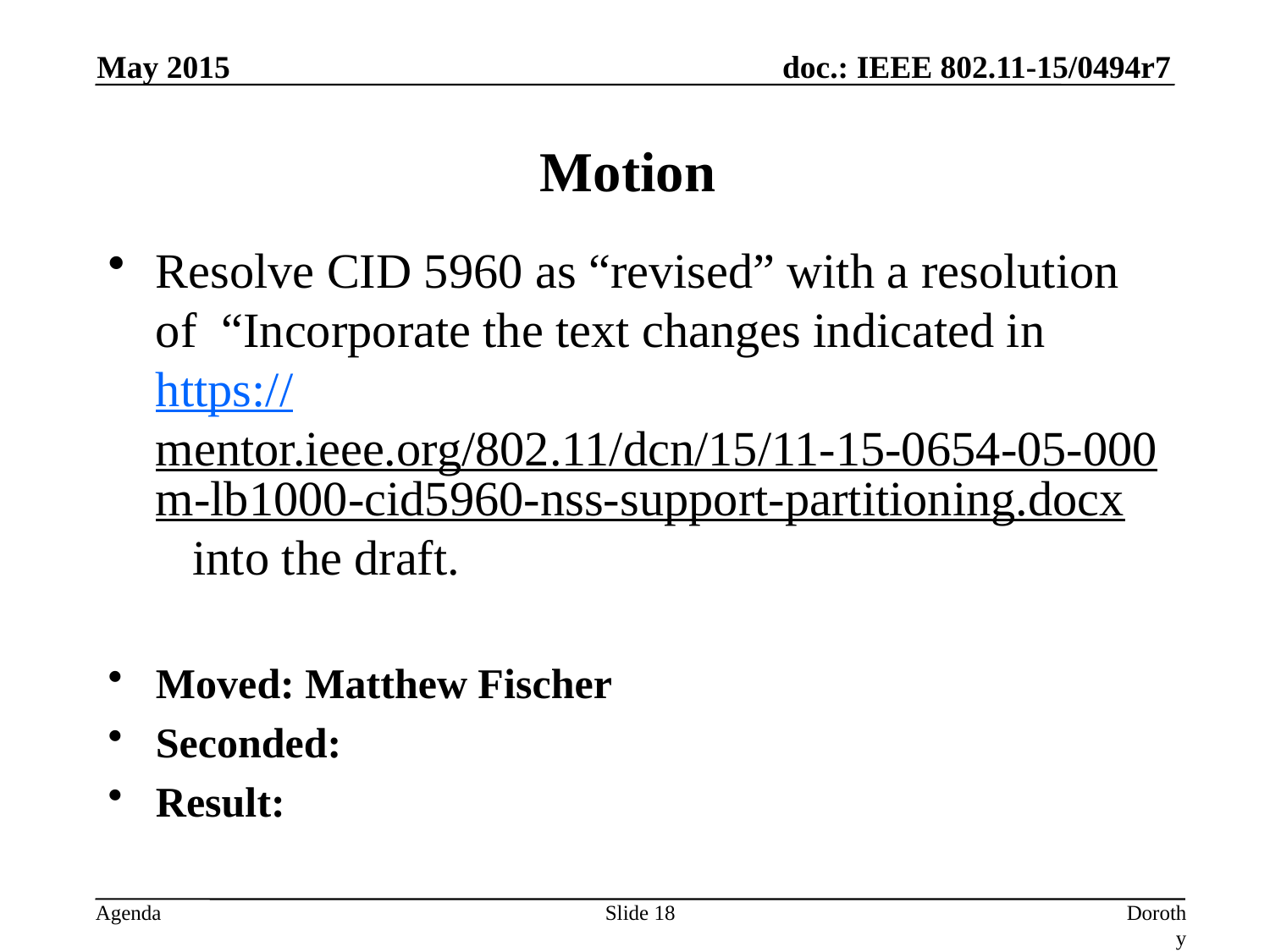

May 2015
# Motion
Resolve CID 5960 as “revised” with a resolution of  “Incorporate the text changes indicated in https://mentor.ieee.org/802.11/dcn/15/11-15-0654-05-000m-lb1000-cid5960-nss-support-partitioning.docx   into the draft.

Moved: Matthew Fischer
Seconded:
Result:
Slide 18
Dorothy Stanley, Aruba Networks